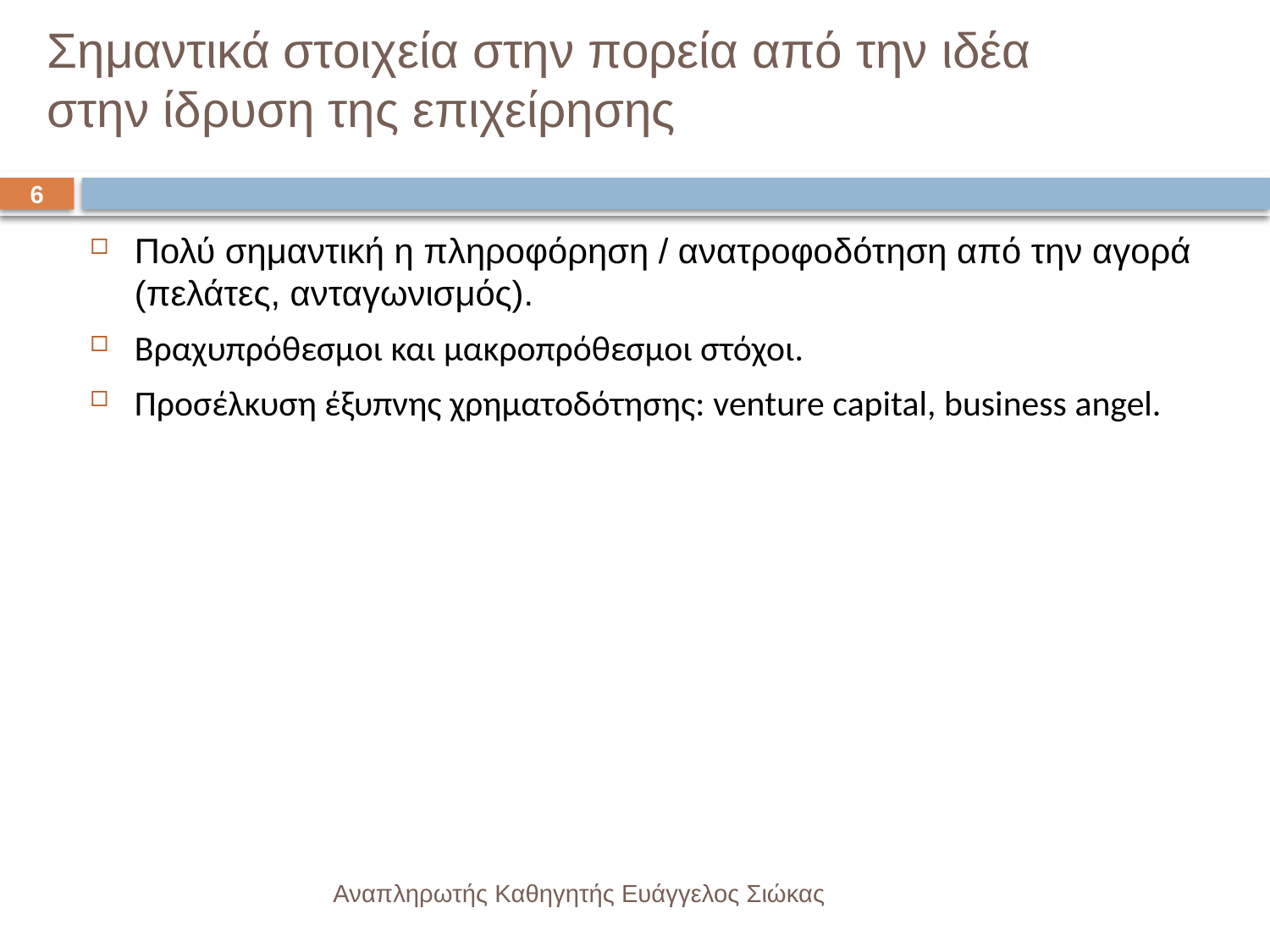

# Σημαντικά στοιχεία στην πορεία από την ιδέα στην ίδρυση της επιχείρησης
6
Πολύ σημαντική η πληροφόρηση / ανατροφοδότηση από την αγορά (πελάτες, ανταγωνισμός).
Βραχυπρόθεσμοι και μακροπρόθεσμοι στόχοι.
Προσέλκυση έξυπνης χρηματοδότησης: venture capital, business angel.

Αναπληρωτής Καθηγητής Ευάγγελος Σιώκας